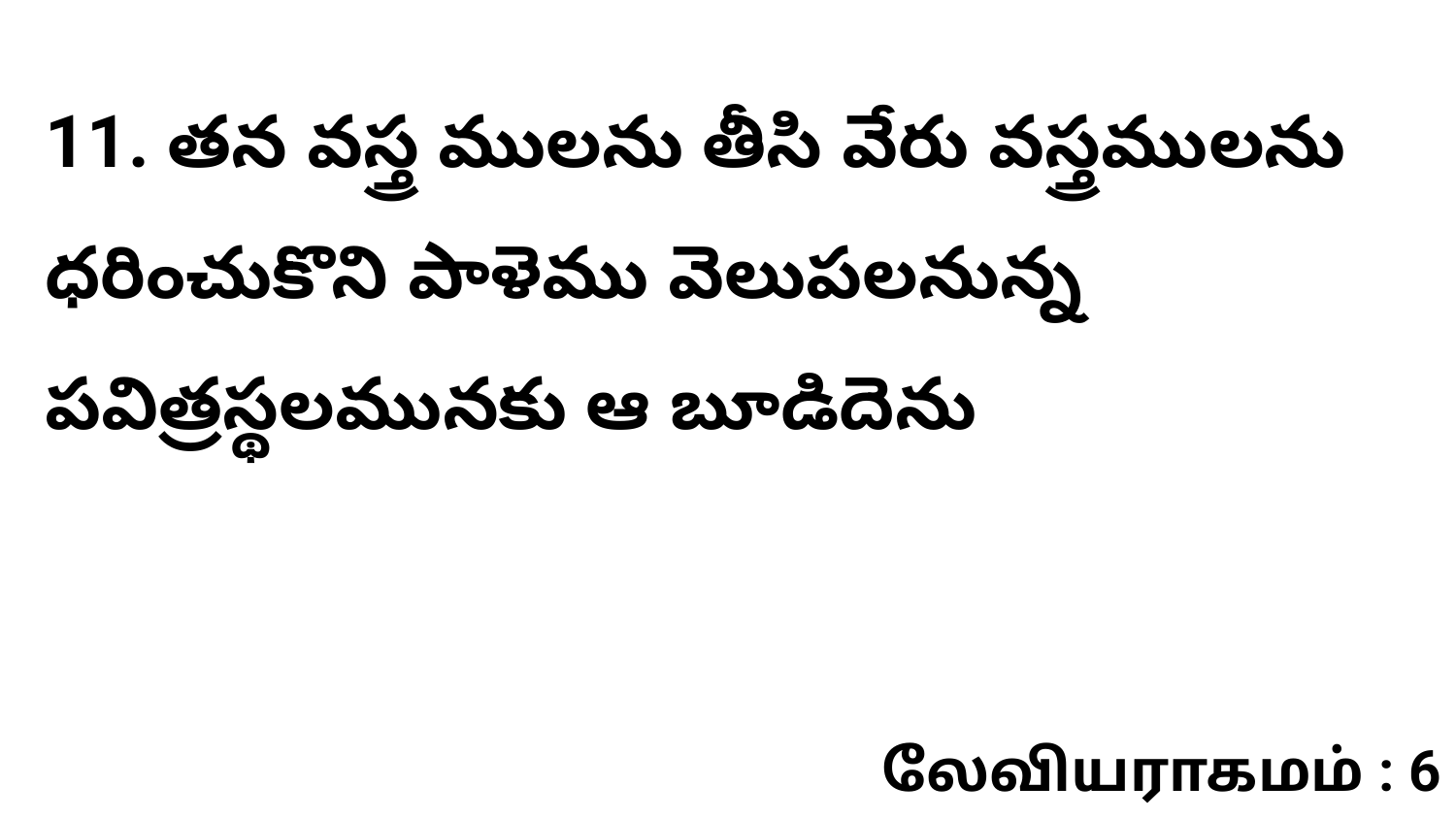

11. తన వస్త్ర ములను తీసి వేరు వస్త్రములను ధరించుకొని పాళెము వెలుపలనున్న పవిత్రస్థలమునకు ఆ బూడిదెను
லேவியராகமம் : 6